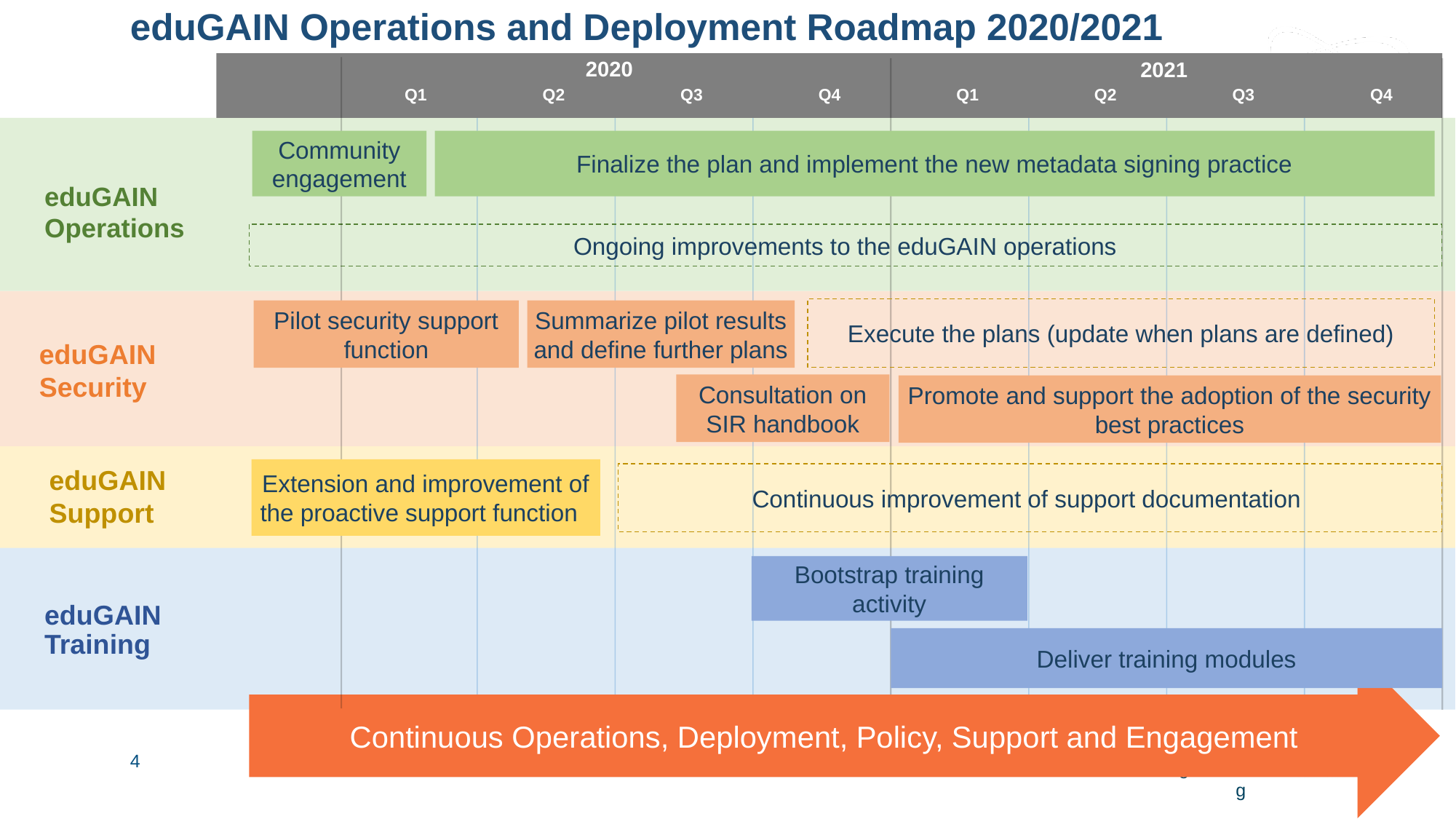

# eduGAIN Operations and Deployment Roadmap 2020/2021
2020
2021

Q1
Q2
Q3
Q4
Q1
Q2
Q3
Q4

Community engagement
Finalize the plan and implement the new metadata signing practice
eduGAIN Operations
Ongoing improvements to the eduGAIN operations

Execute the plans (update when plans are defined)
Pilot security support function
Summarize pilot results and define further plans
eduGAIN Security
Consultation on SIR handbook
Promote and support the adoption of the security best practices

eduGAIN Support
Extension and improvement of the proactive support function
Continuous improvement of support documentation

Bootstrap training activity
eduGAIN Training
Deliver training modules
Continuous Operations, Deployment, Policy, Support and Engagement